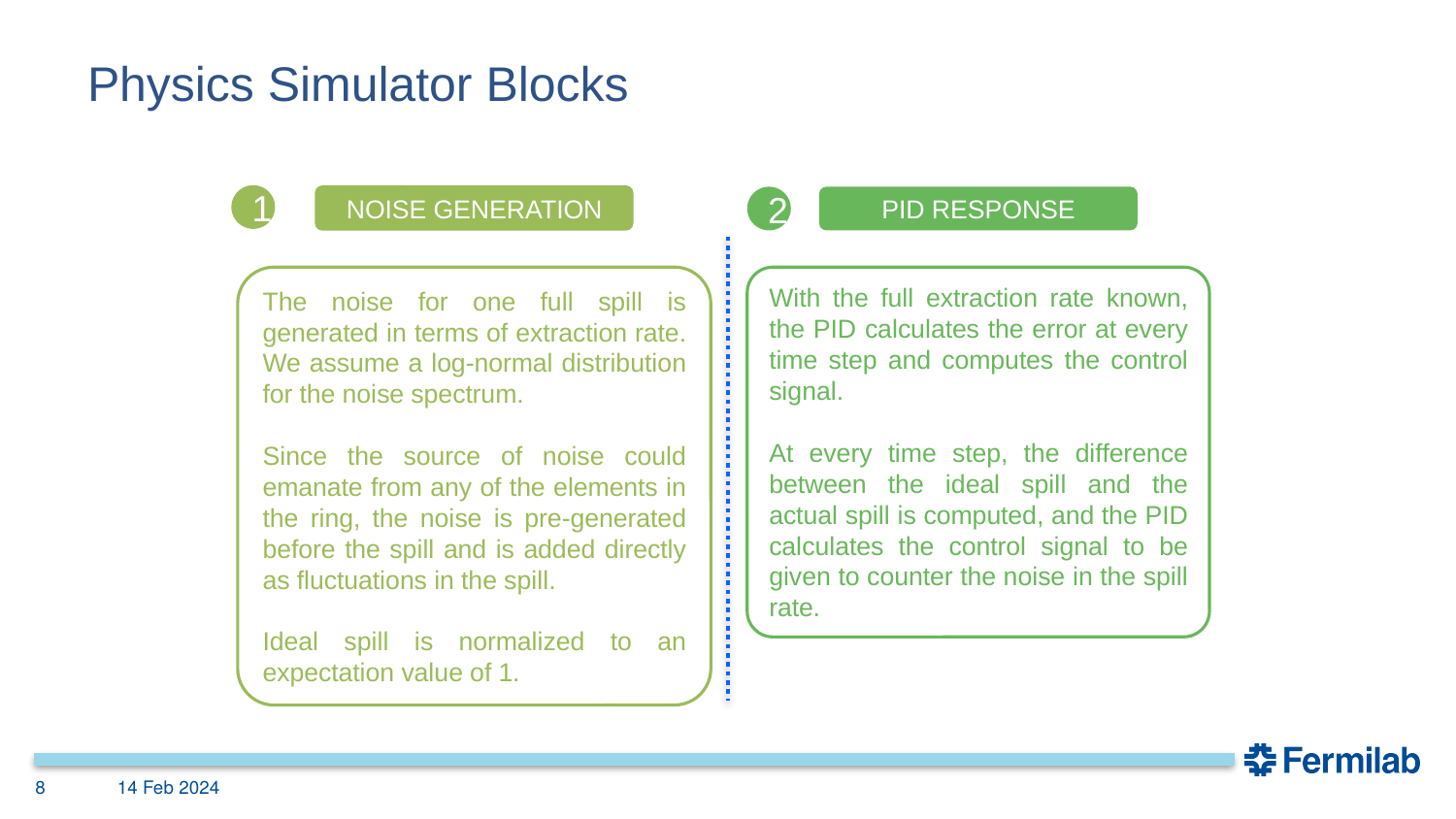

# Physics Simulator Blocks
1
NOISE GENERATION
2
PID RESPONSE
The noise for one full spill is generated in terms of extraction rate. We assume a log-normal distribution for the noise spectrum.

Since the source of noise could emanate from any of the elements in the ring, the noise is pre-generated before the spill and is added directly as fluctuations in the spill.

Ideal spill is normalized to an expectation value of 1.
With the full extraction rate known, the PID calculates the error at every time step and computes the control signal.

At every time step, the difference between the ideal spill and the actual spill is computed, and the PID calculates the control signal to be given to counter the noise in the spill rate.
8
14 Feb 2024